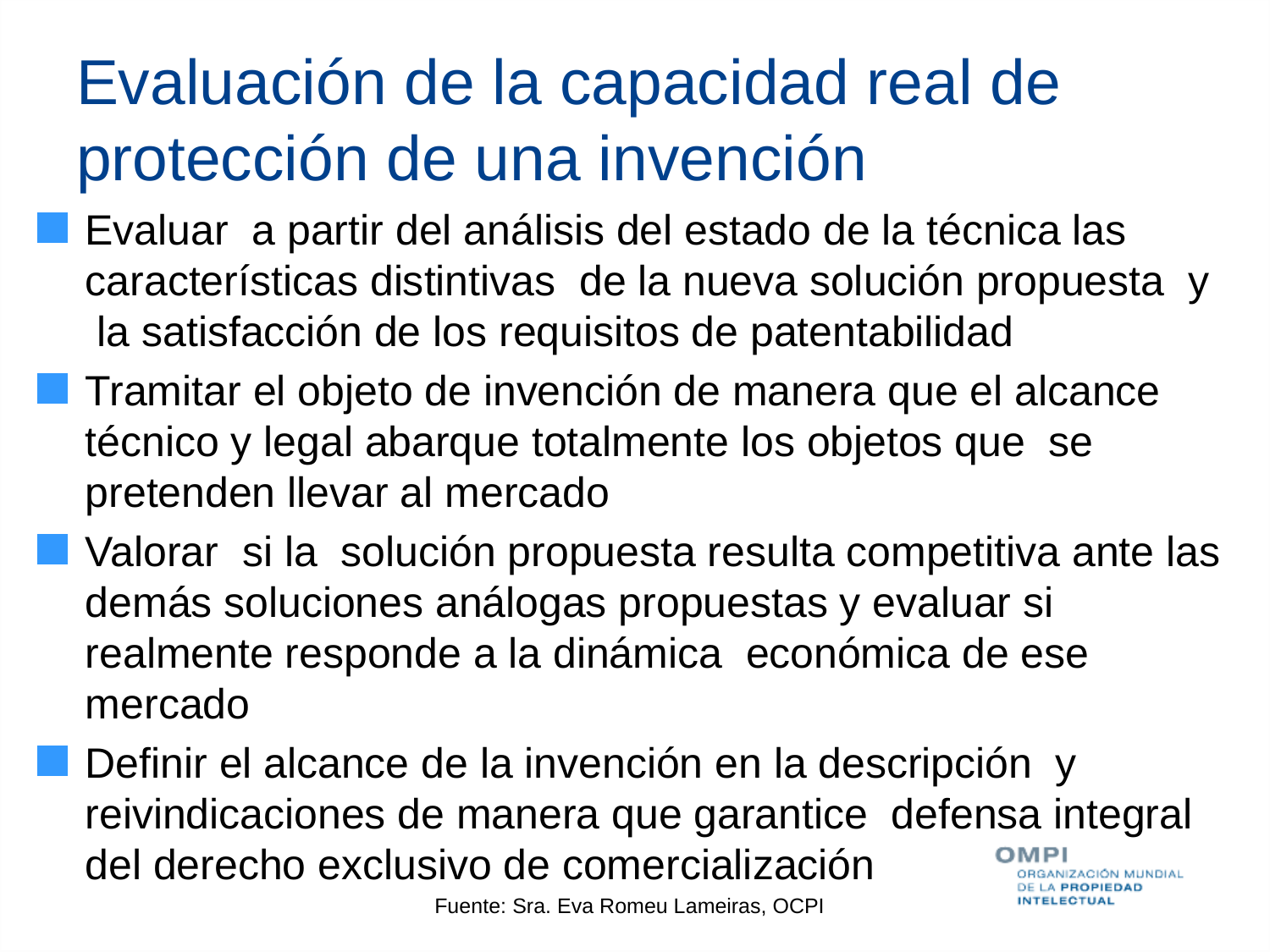

# Evaluación de la capacidad real de protección de una invención
Evaluar  a partir del análisis del estado de la técnica las características distintivas  de la nueva solución propuesta  y   la satisfacción de los requisitos de patentabilidad
Tramitar el objeto de invención de manera que el alcance técnico y legal abarque totalmente los objetos que  se pretenden llevar al mercado
Valorar  si la  solución propuesta resulta competitiva ante las demás soluciones análogas propuestas y evaluar si realmente responde a la dinámica  económica de ese mercado
Definir el alcance de la invención en la descripción  y reivindicaciones de manera que garantice  defensa integral del derecho exclusivo de comercialización
Fuente: Sra. Eva Romeu Lameiras, OCPI